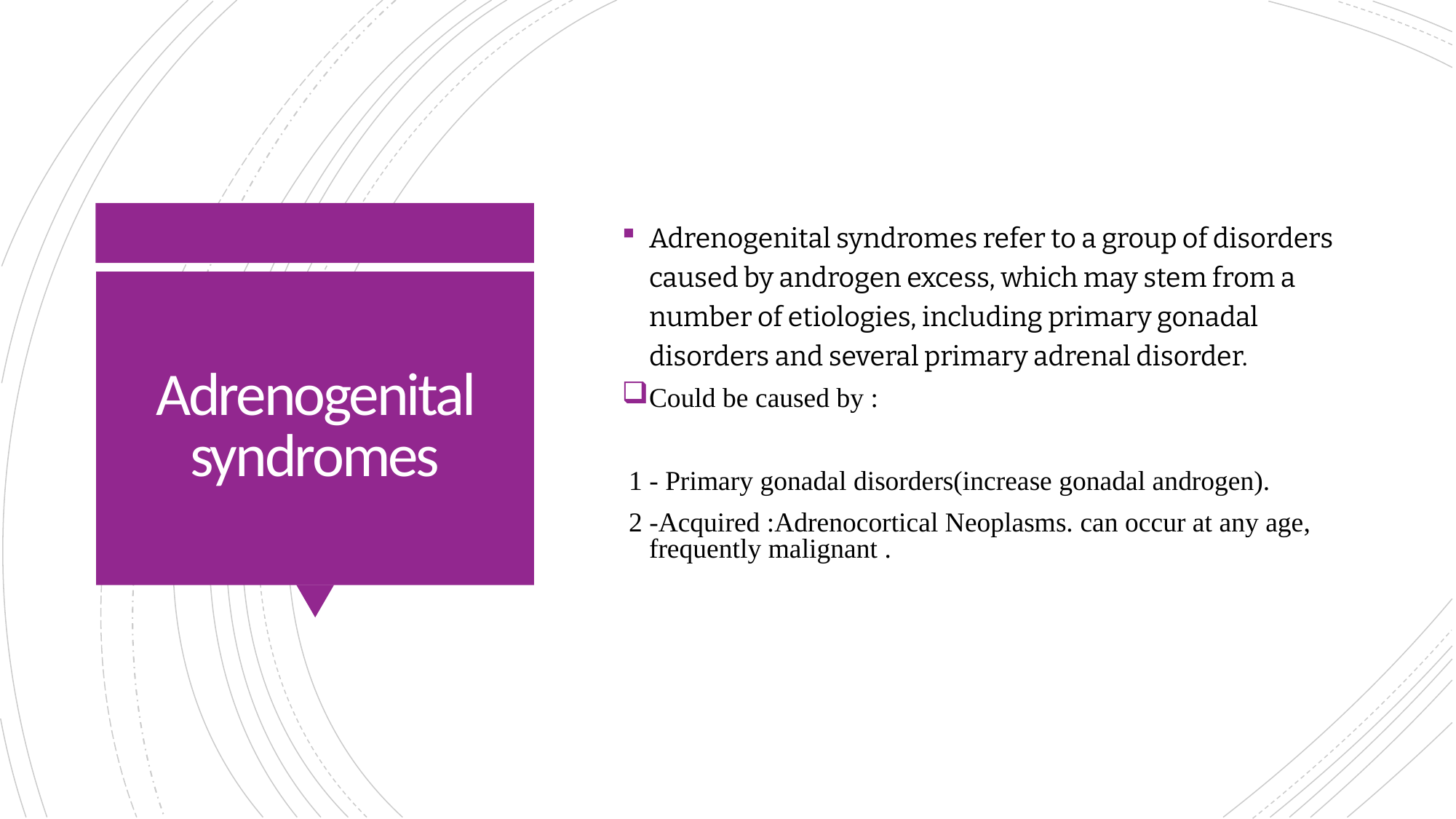

Adrenogenital syndromes refer to a group of disorders caused by androgen excess, which may stem from a number of etiologies, including primary gonadal disorders and several primary adrenal disorder.
Could be caused by :

 1 - Primary gonadal disorders(increase gonadal androgen).
 2 -Acquired :Adrenocortical Neoplasms. can occur at any age, frequently malignant .

# Adrenogenital syndromes